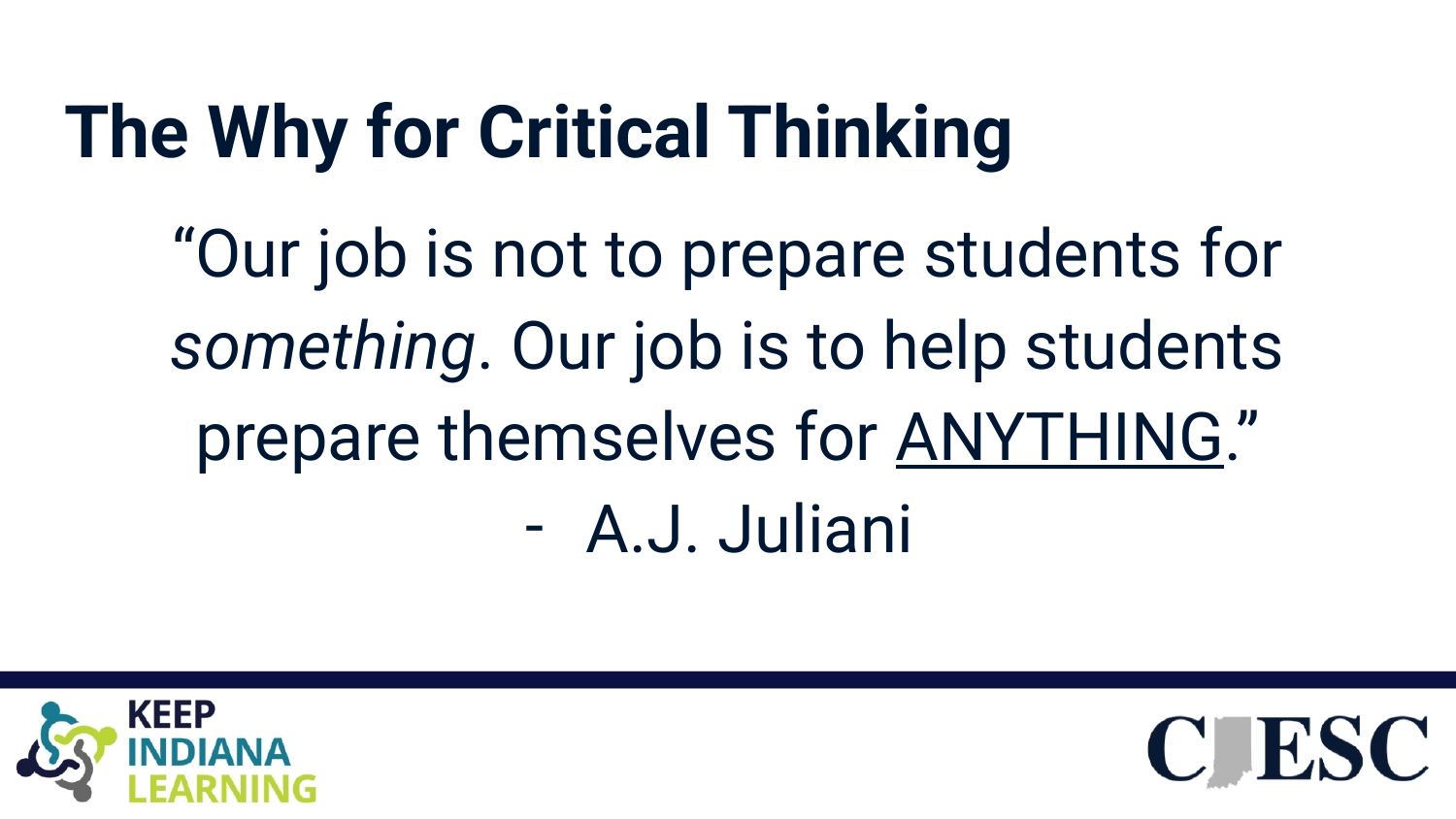

# The Why for Critical Thinking
“Our job is not to prepare students for something. Our job is to help students prepare themselves for ANYTHING.”
A.J. Juliani